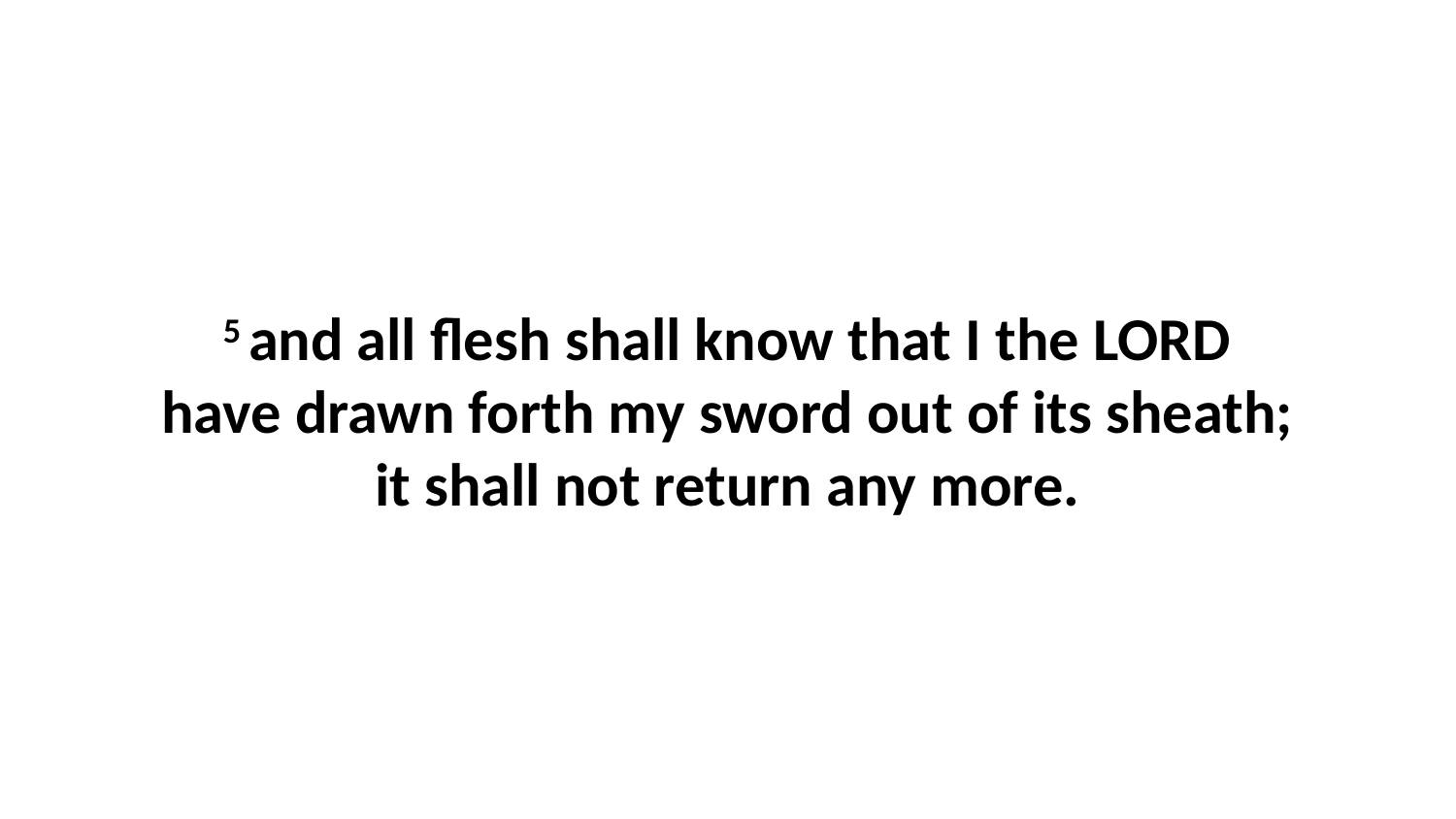

5 and all flesh shall know that I the LORD have drawn forth my sword out of its sheath; it shall not return any more.